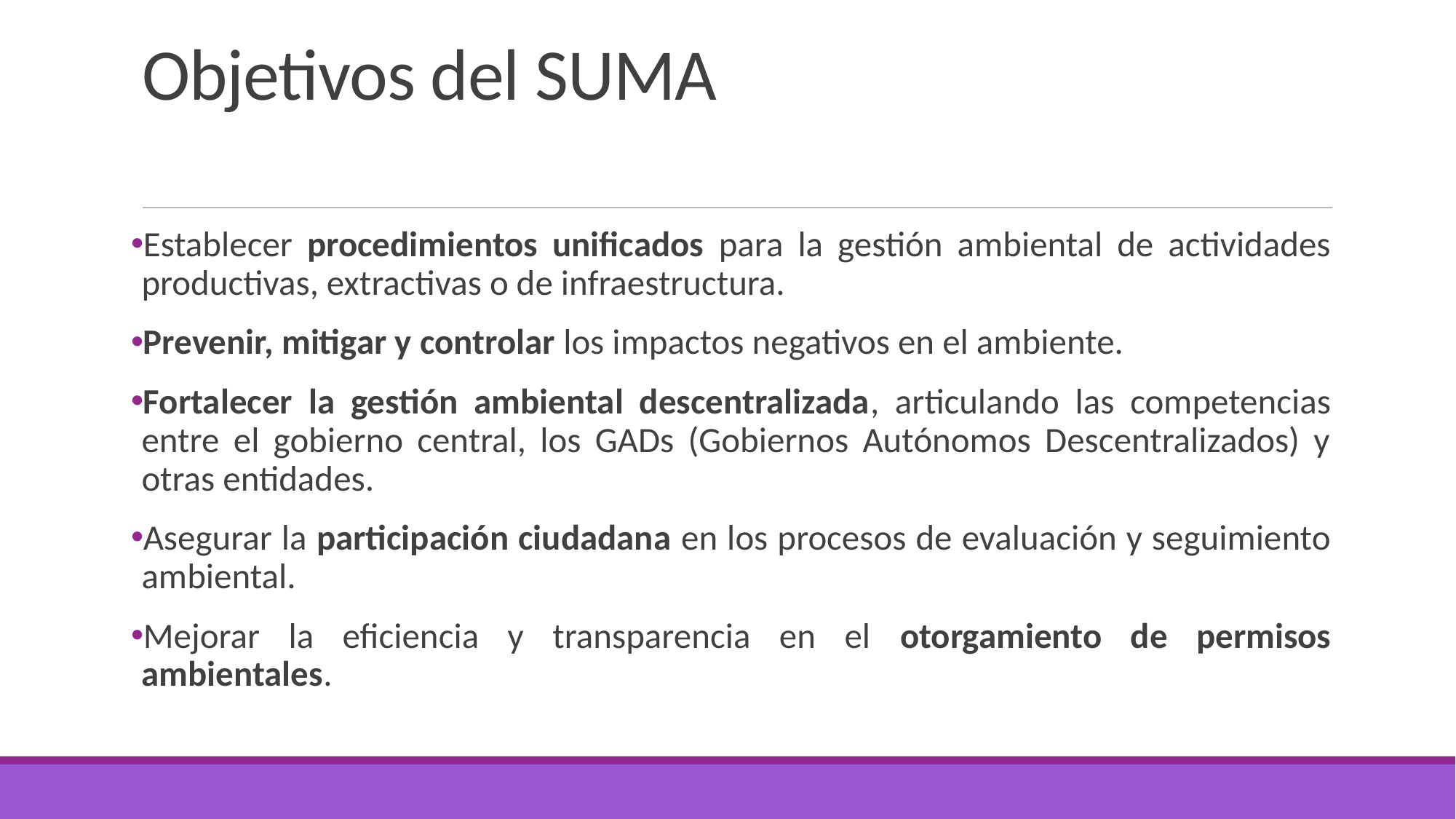

# Objetivos del SUMA
Establecer procedimientos unificados para la gestión ambiental de actividades productivas, extractivas o de infraestructura.
Prevenir, mitigar y controlar los impactos negativos en el ambiente.
Fortalecer la gestión ambiental descentralizada, articulando las competencias entre el gobierno central, los GADs (Gobiernos Autónomos Descentralizados) y otras entidades.
Asegurar la participación ciudadana en los procesos de evaluación y seguimiento ambiental.
Mejorar la eficiencia y transparencia en el otorgamiento de permisos ambientales.